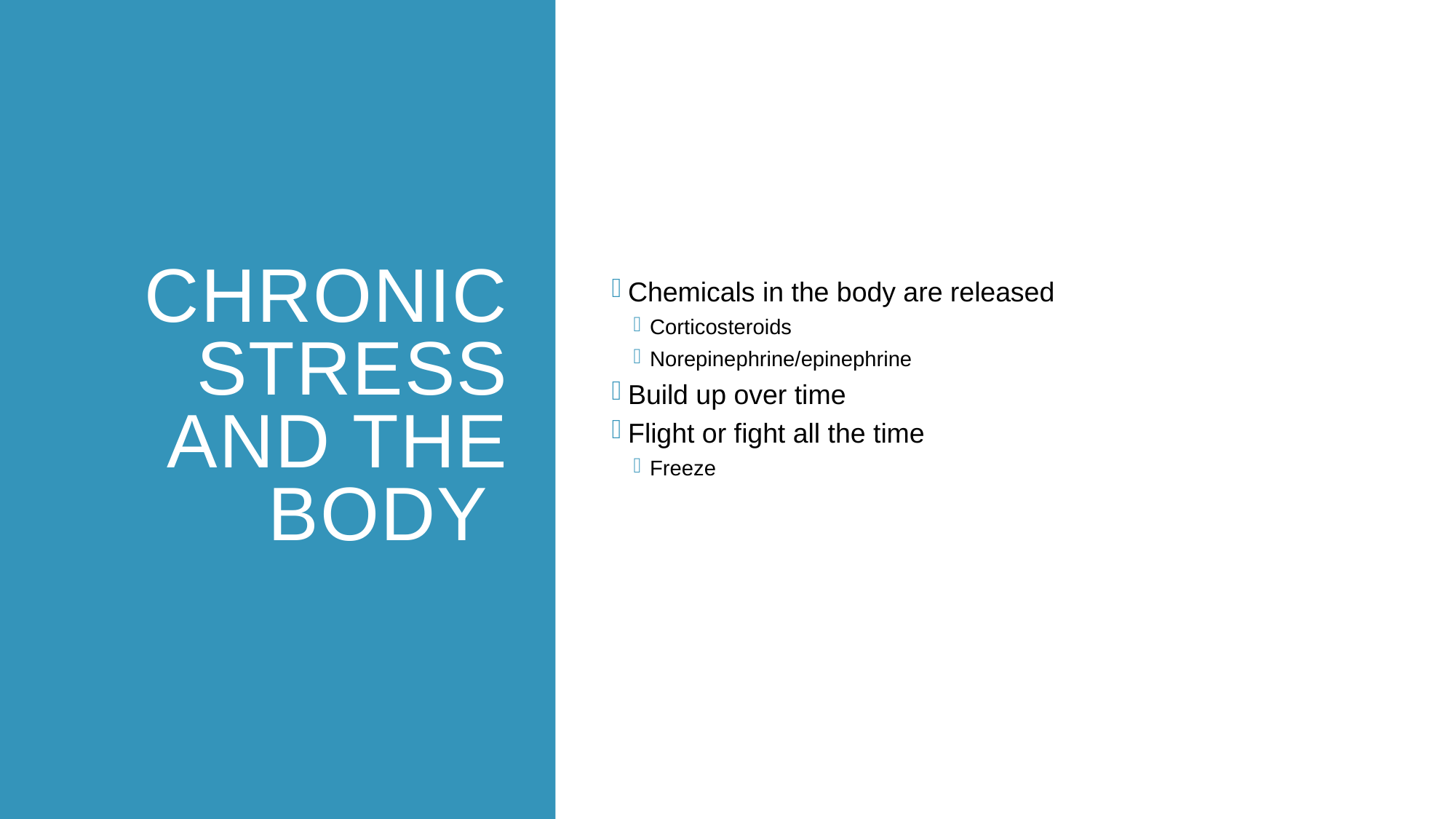

# Chronic Stress and the body
Chemicals in the body are released
Corticosteroids
Norepinephrine/epinephrine
Build up over time
Flight or fight all the time
Freeze